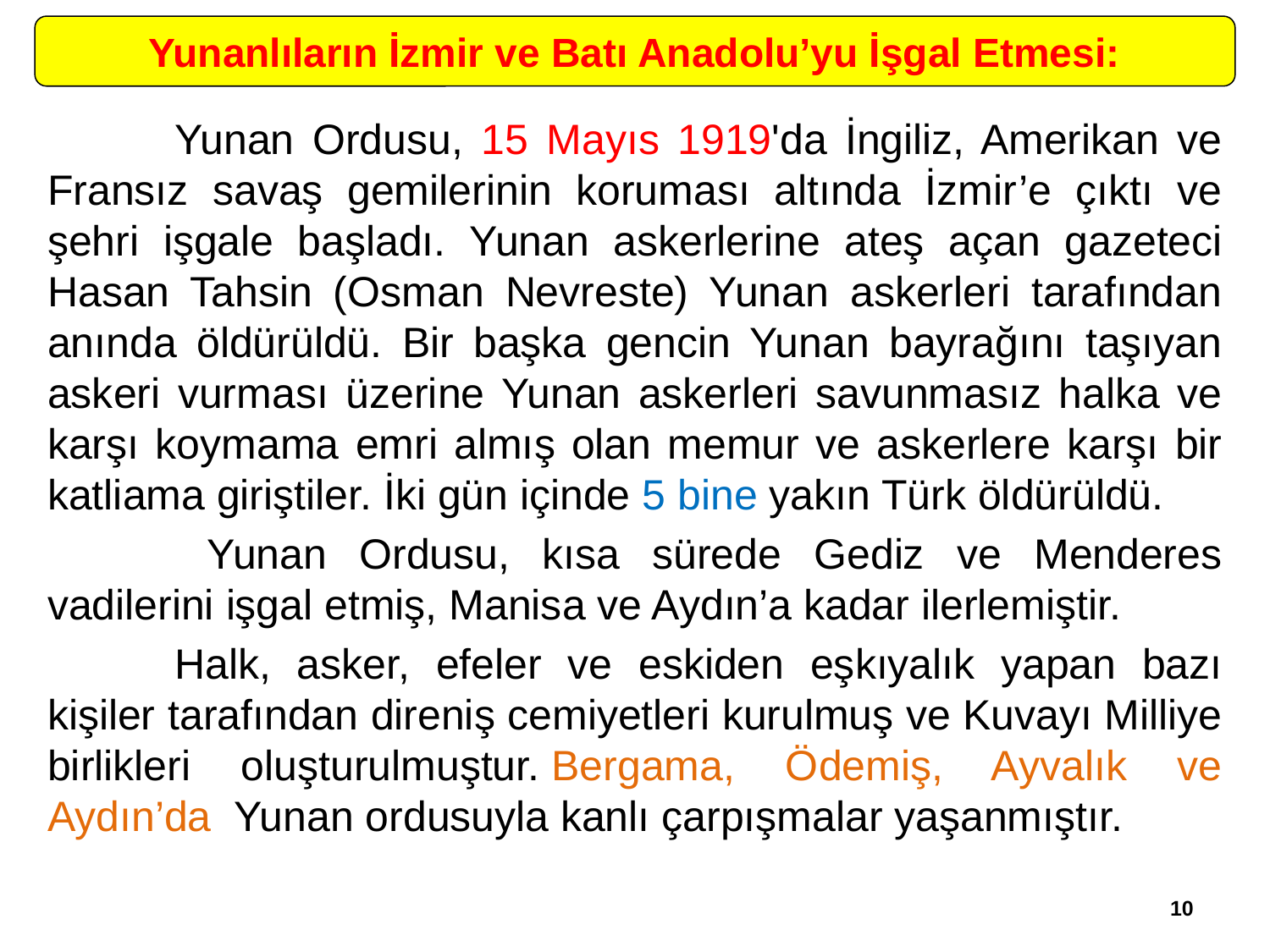

Yunanlıların İzmir ve Batı Anadolu’yu İşgal Etmesi:
	Yunan Ordusu, 15 Mayıs 1919'da İngiliz, Amerikan ve Fransız savaş gemilerinin koru­ması altında İzmir’e çıktı ve şehri işgale başladı. Yunan askerlerine ateş açan gazeteci Hasan Tahsin (Osman Nevreste) Yunan askerleri tarafından anında öldürüldü. Bir başka gencin Yunan bayrağını taşıyan askeri vurması üzerine Yunan askerleri savunmasız halka ve karşı koymama emri almış olan memur ve askerlere karşı bir katliama giriştiler. İki gün içinde 5 bine yakın Türk öldü­rüldü.
	 Yunan Ordusu, kısa sürede Gediz ve Menderes vadilerini işgal etmiş, Manisa ve Aydın’a kadar ilerlemiştir.
	Halk, asker, efeler ve eskiden eşkıyalık yapan bazı kişiler tarafından direniş cemiyetleri kurulmuş ve Kuvayı Milliye birlikleri oluşturulmuştur. Bergama, Ödemiş, Ayvalık ve Aydın’da  Yunan ordusuyla kanlı çarpışmalar yaşanmıştır.
10